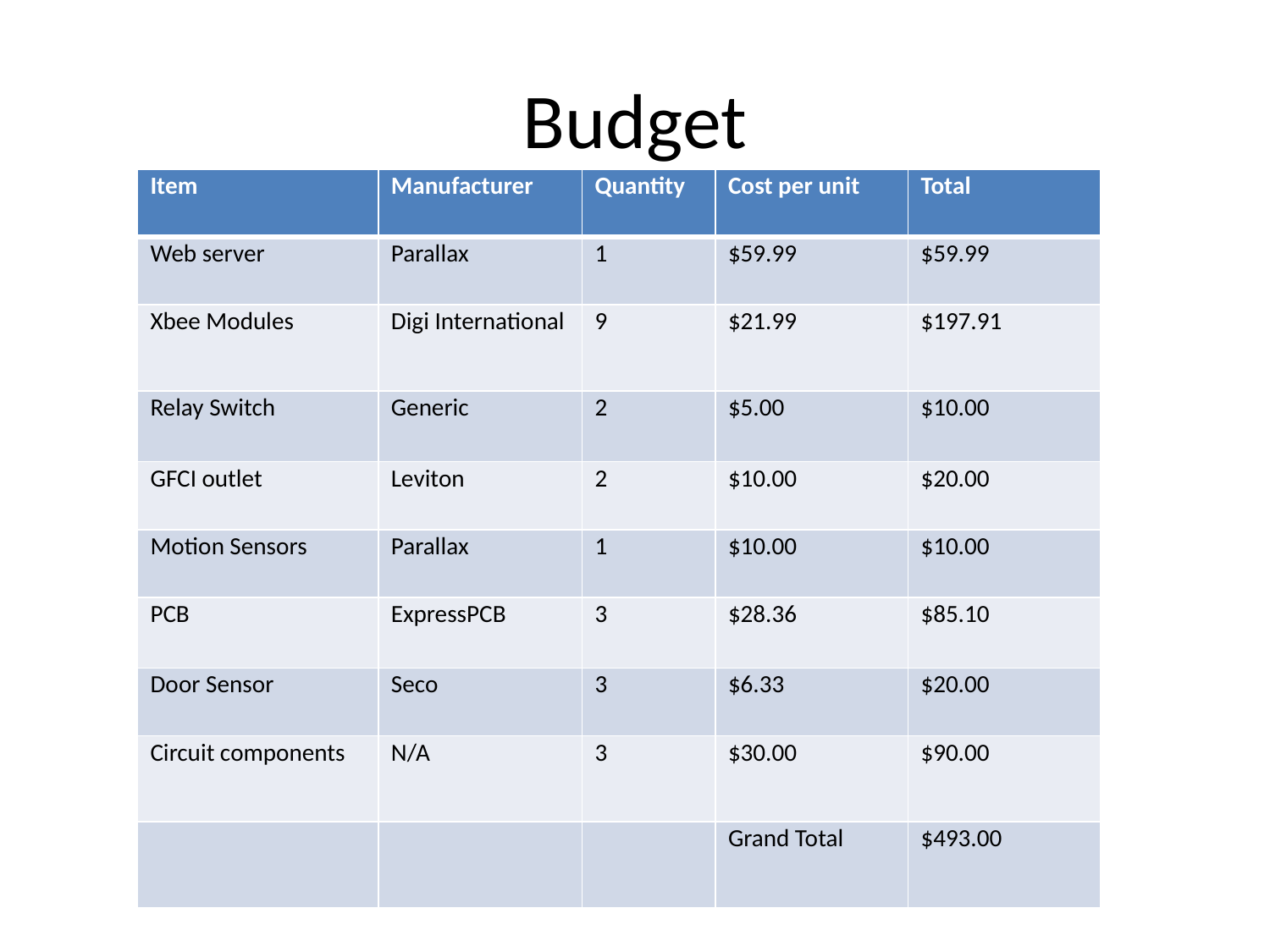

# Budget
| Item | Manufacturer | Quantity | Cost per unit | Total |
| --- | --- | --- | --- | --- |
| Web server | Parallax | 1 | $59.99 | $59.99 |
| Xbee Modules | Digi International | 9 | $21.99 | $197.91 |
| Relay Switch | Generic | 2 | $5.00 | $10.00 |
| GFCI outlet | Leviton | 2 | $10.00 | $20.00 |
| Motion Sensors | Parallax | 1 | $10.00 | $10.00 |
| PCB | ExpressPCB | 3 | $28.36 | $85.10 |
| Door Sensor | Seco | 3 | $6.33 | $20.00 |
| Circuit components | N/A | 3 | $30.00 | $90.00 |
|  |  |  | Grand Total | $493.00 |